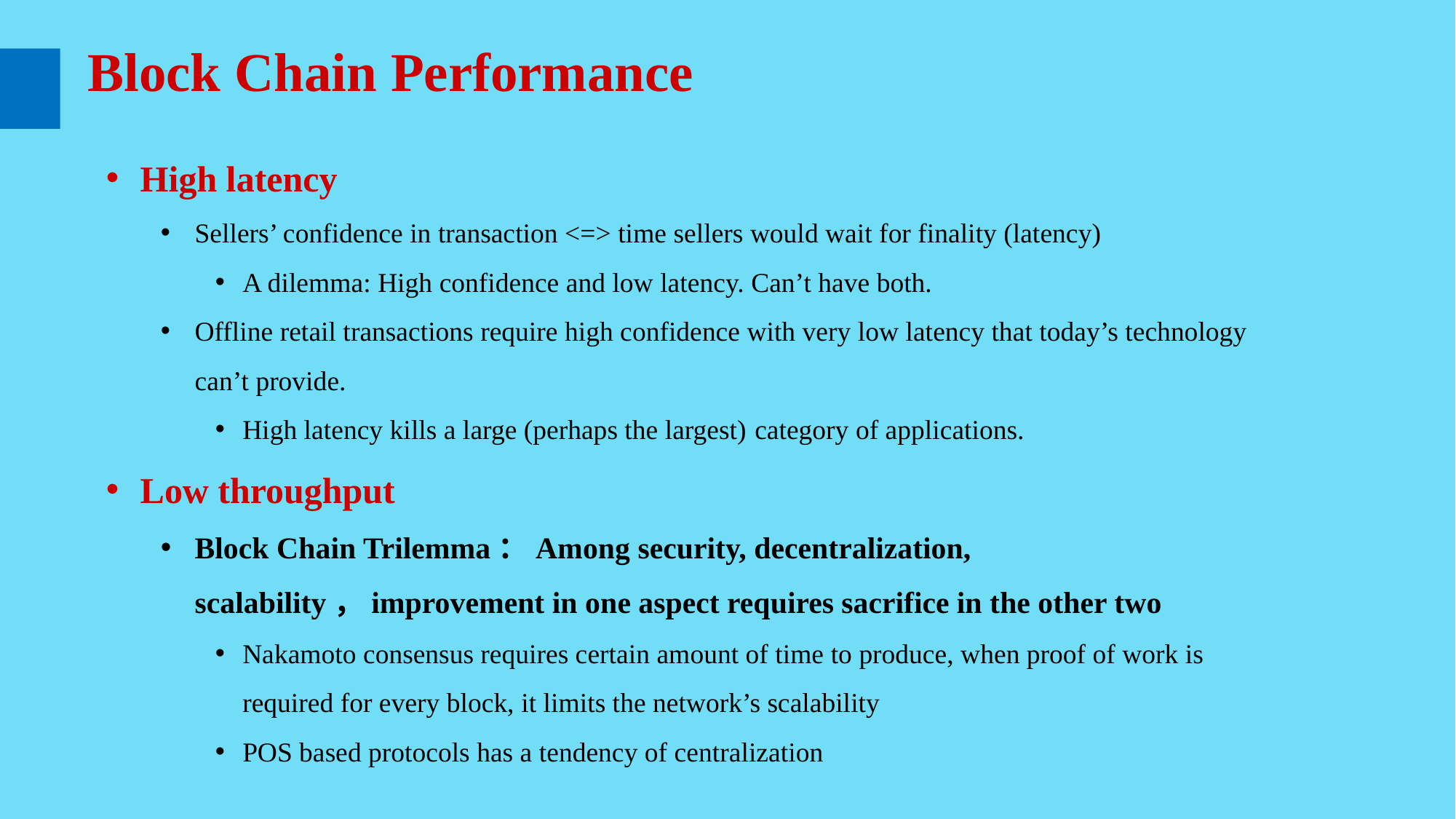

Block Chain Performance

High latency
Sellers’ confidence in transaction <=> time sellers would wait for finality (latency)
A dilemma: High confidence and low latency. Can’t have both.
Offline retail transactions require high confidence with very low latency that today’s technology can’t provide.
High latency kills a large (perhaps the largest) category of applications.
Low throughput
Block Chain Trilemma：Among security, decentralization, scalability，improvement in one aspect requires sacrifice in the other two
Nakamoto consensus requires certain amount of time to produce, when proof of work is required for every block, it limits the network’s scalability
POS based protocols has a tendency of centralization